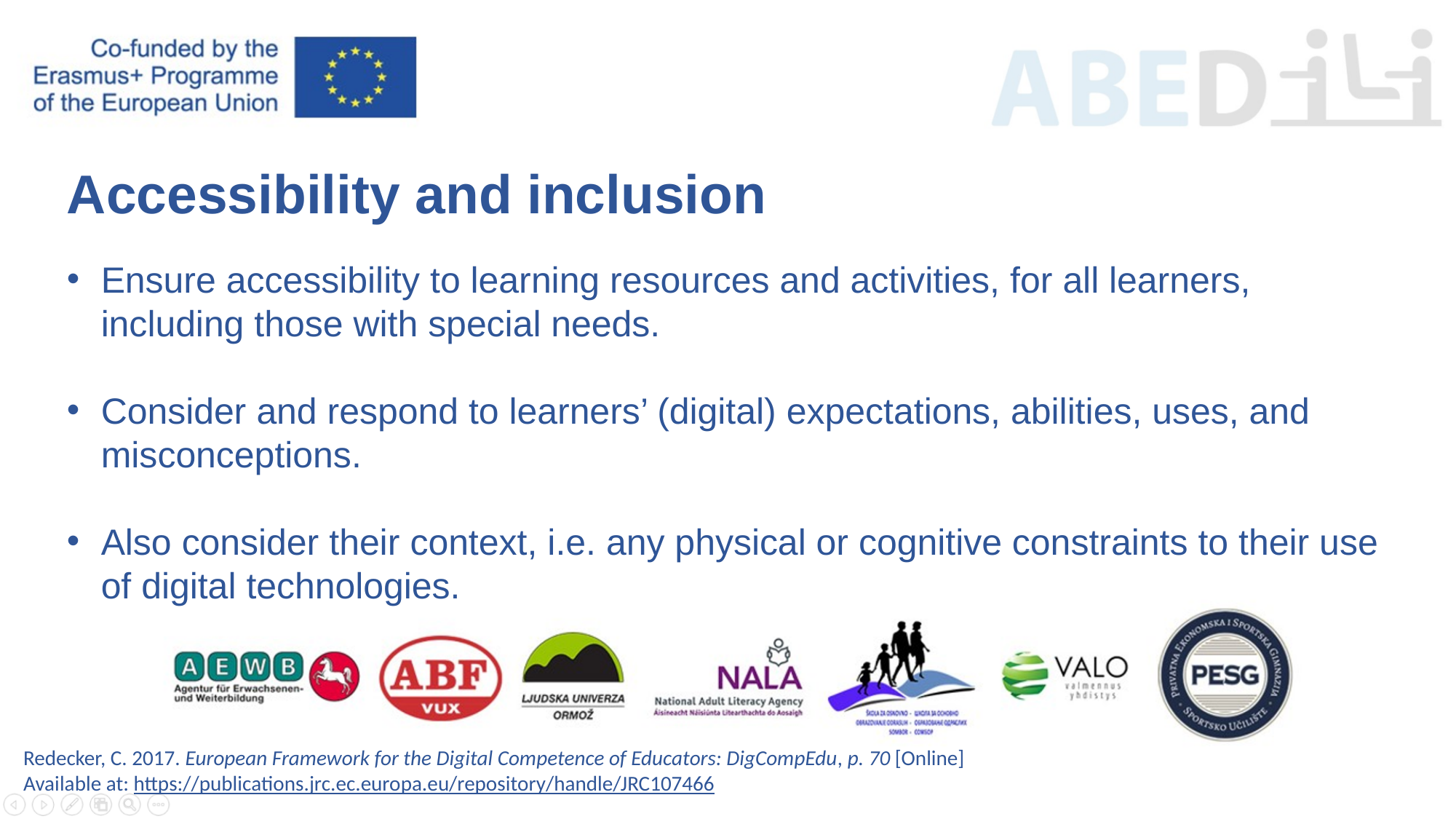

Accessibility and inclusion
Ensure accessibility to learning resources and activities, for all learners, including those with special needs.

Consider and respond to learners’ (digital) expectations, abilities, uses, and misconceptions.

Also consider their context, i.e. any physical or cognitive constraints to their use of digital technologies.

Redecker, C. 2017. European Framework for the Digital Competence of Educators: DigCompEdu, p. 70 [Online]
Available at: https://publications.jrc.ec.europa.eu/repository/handle/JRC107466